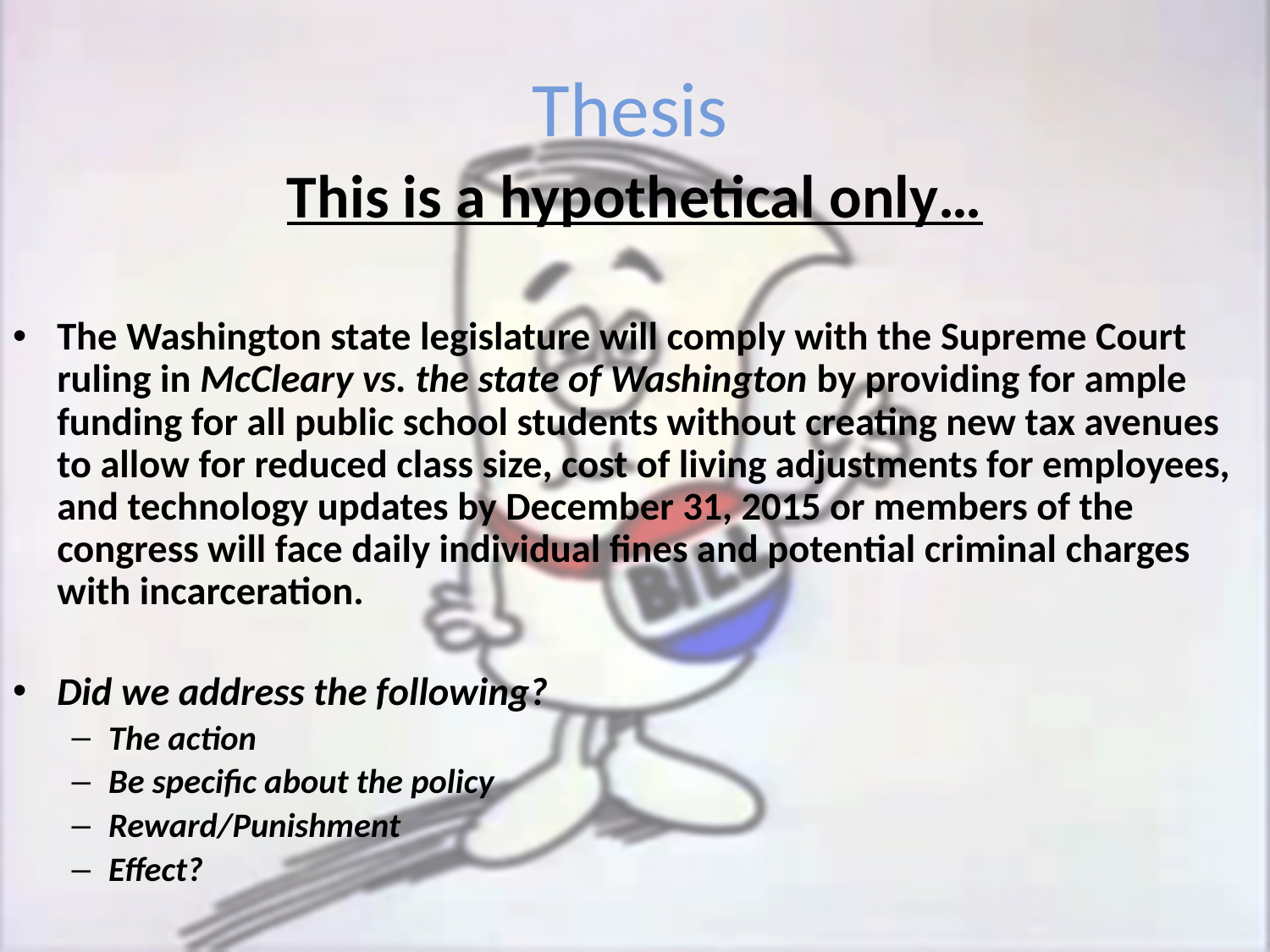

Thesis
This is a hypothetical only…

The Washington state legislature will comply with the Supreme Court ruling in McCleary vs. the state of Washington by providing for ample funding for all public school students without creating new tax avenues to allow for reduced class size, cost of living adjustments for employees, and technology updates by December 31, 2015 or members of the congress will face daily individual fines and potential criminal charges with incarceration.

Did we address the following?
The action
Be specific about the policy
Reward/Punishment
Effect?